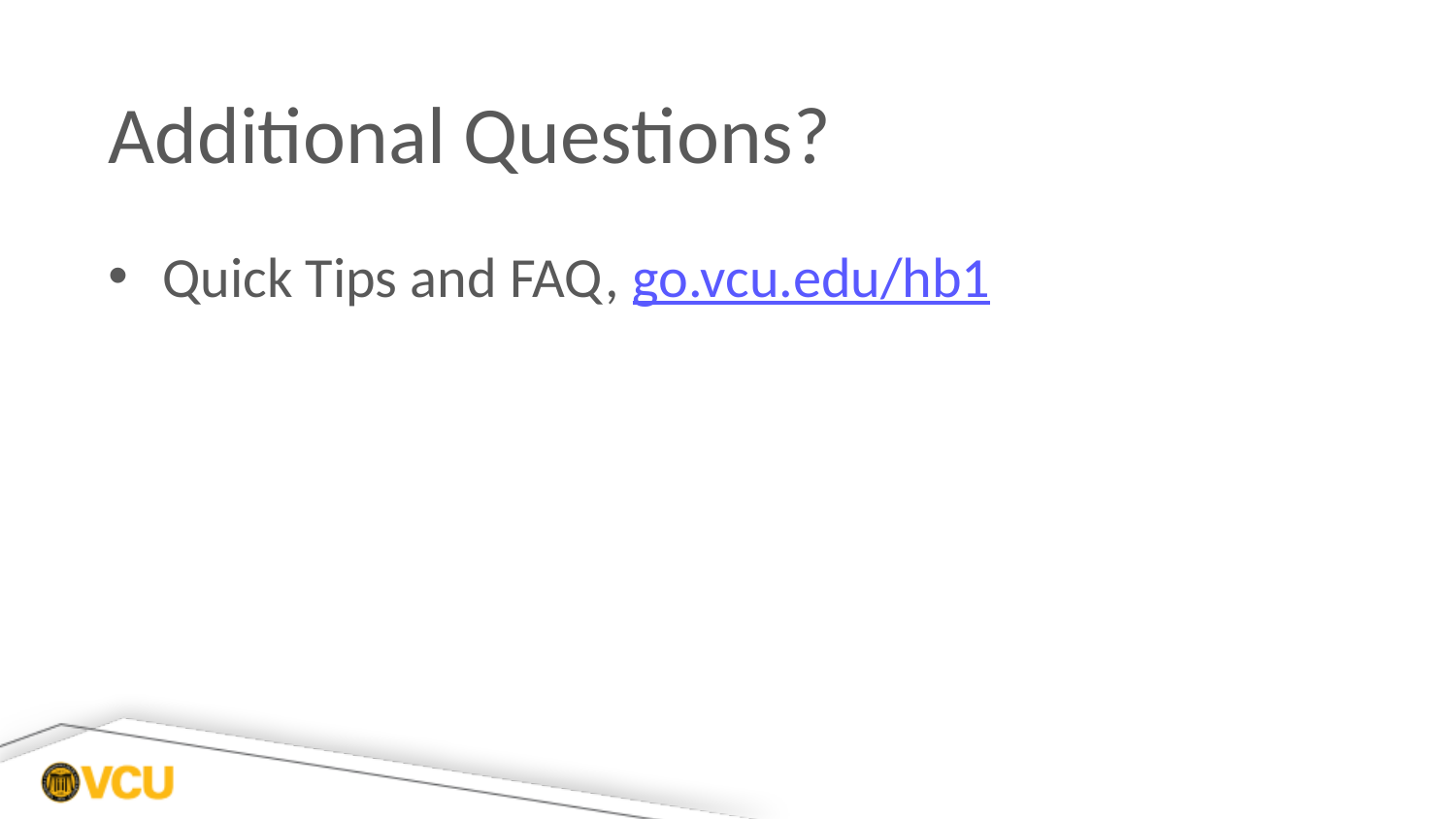

# Additional Questions?
Quick Tips and FAQ, go.vcu.edu/hb1